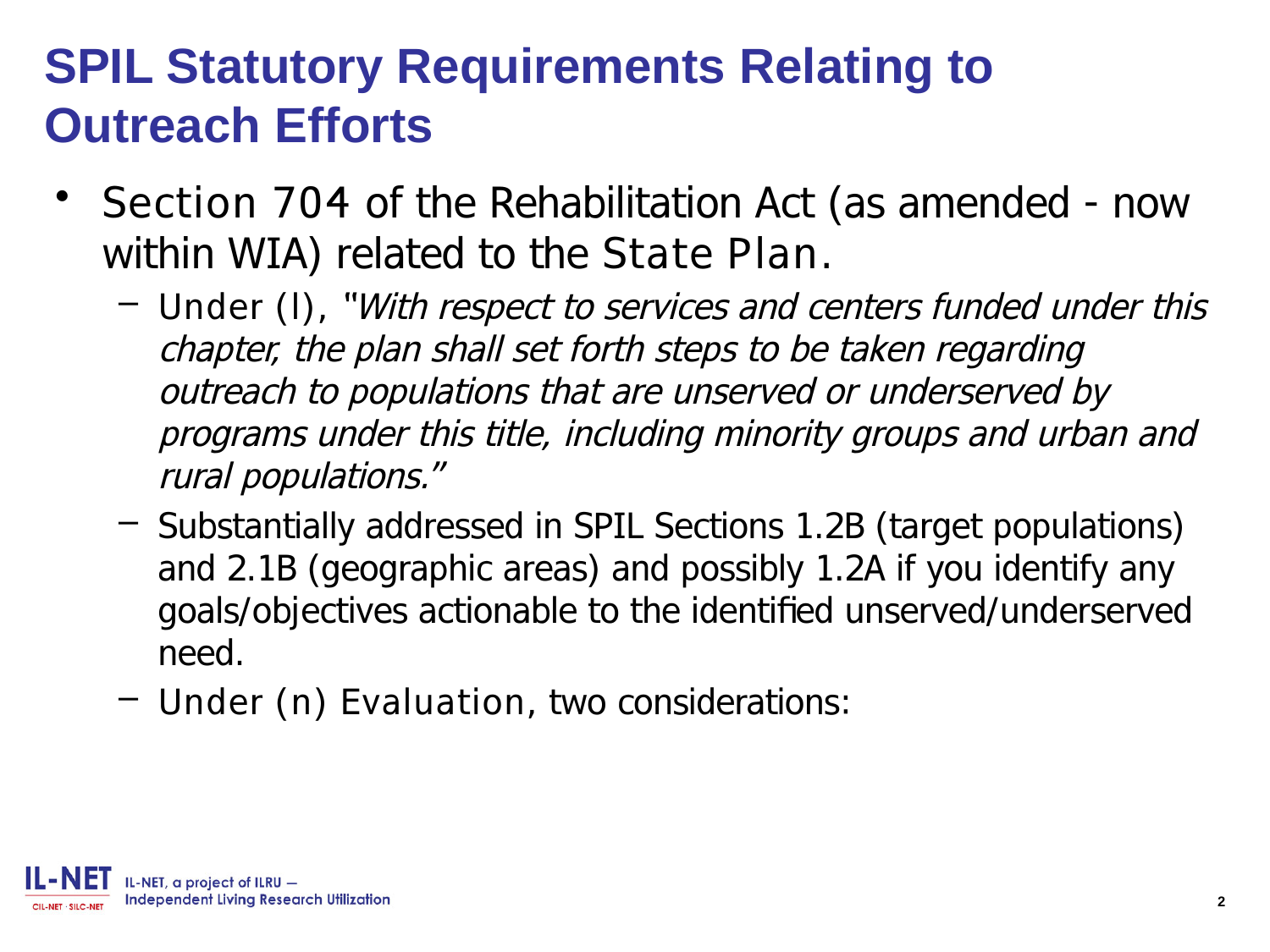

# SPIL Statutory Requirements Relating to Outreach Efforts
Section 704 of the Rehabilitation Act (as amended - now within WIA) related to the State Plan.
Under (l), “With respect to services and centers funded under this chapter, the plan shall set forth steps to be taken regarding outreach to populations that are unserved or underserved by programs under this title, including minority groups and urban and rural populations.”
Substantially addressed in SPIL Sections 1.2B (target populations) and 2.1B (geographic areas) and possibly 1.2A if you identify any goals/objectives actionable to the identified unserved/underserved need.
Under (n) Evaluation, two considerations:
2